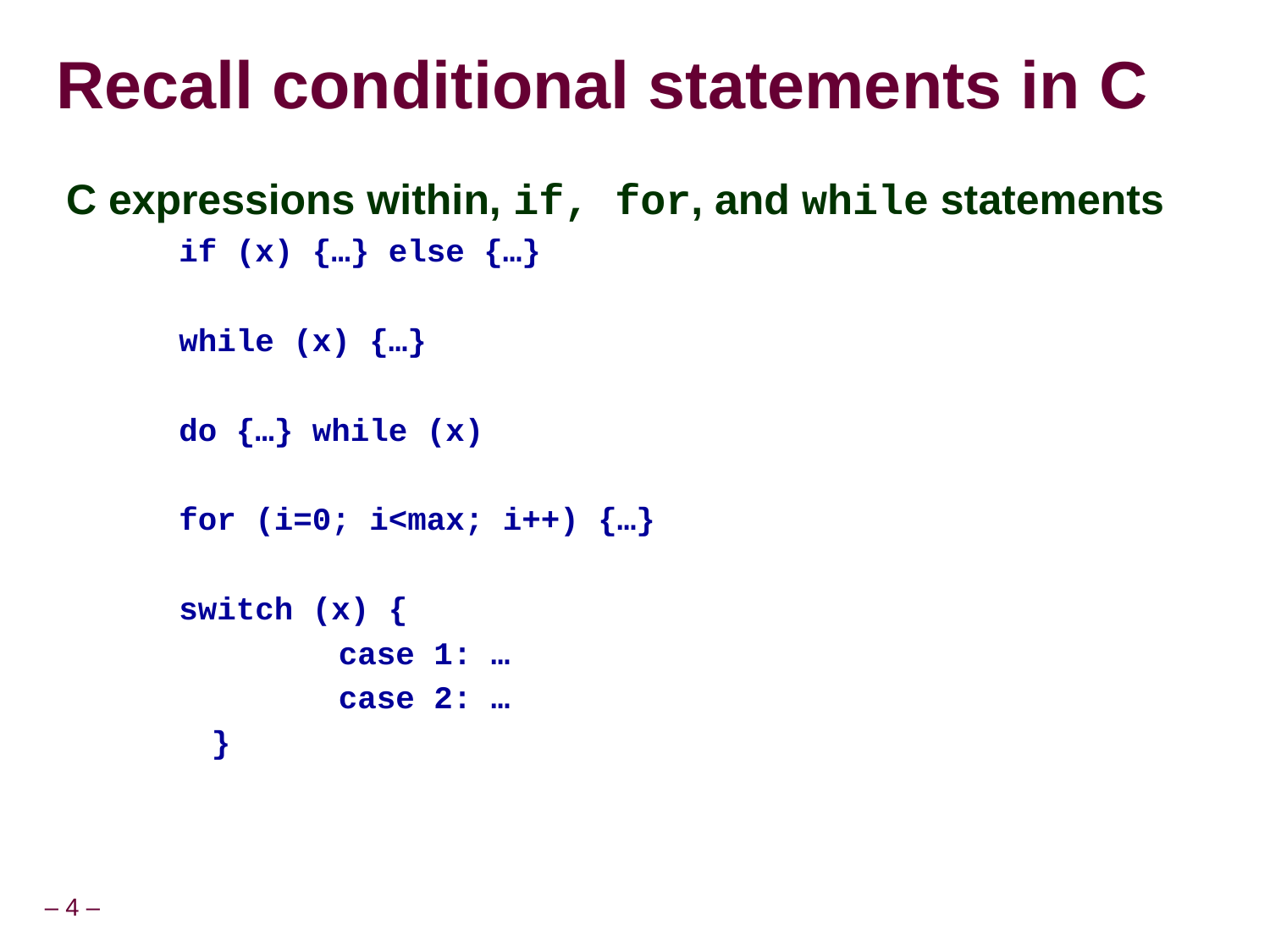

# Recall conditional statements in C
C expressions within, if, for, and while statements
if (x) {…} else {…}

while (x) {…}

do {…} while (x)

for (i=0; i<max; i++) {…}

switch (x) {
		case 1: …
		case 2: …
	}